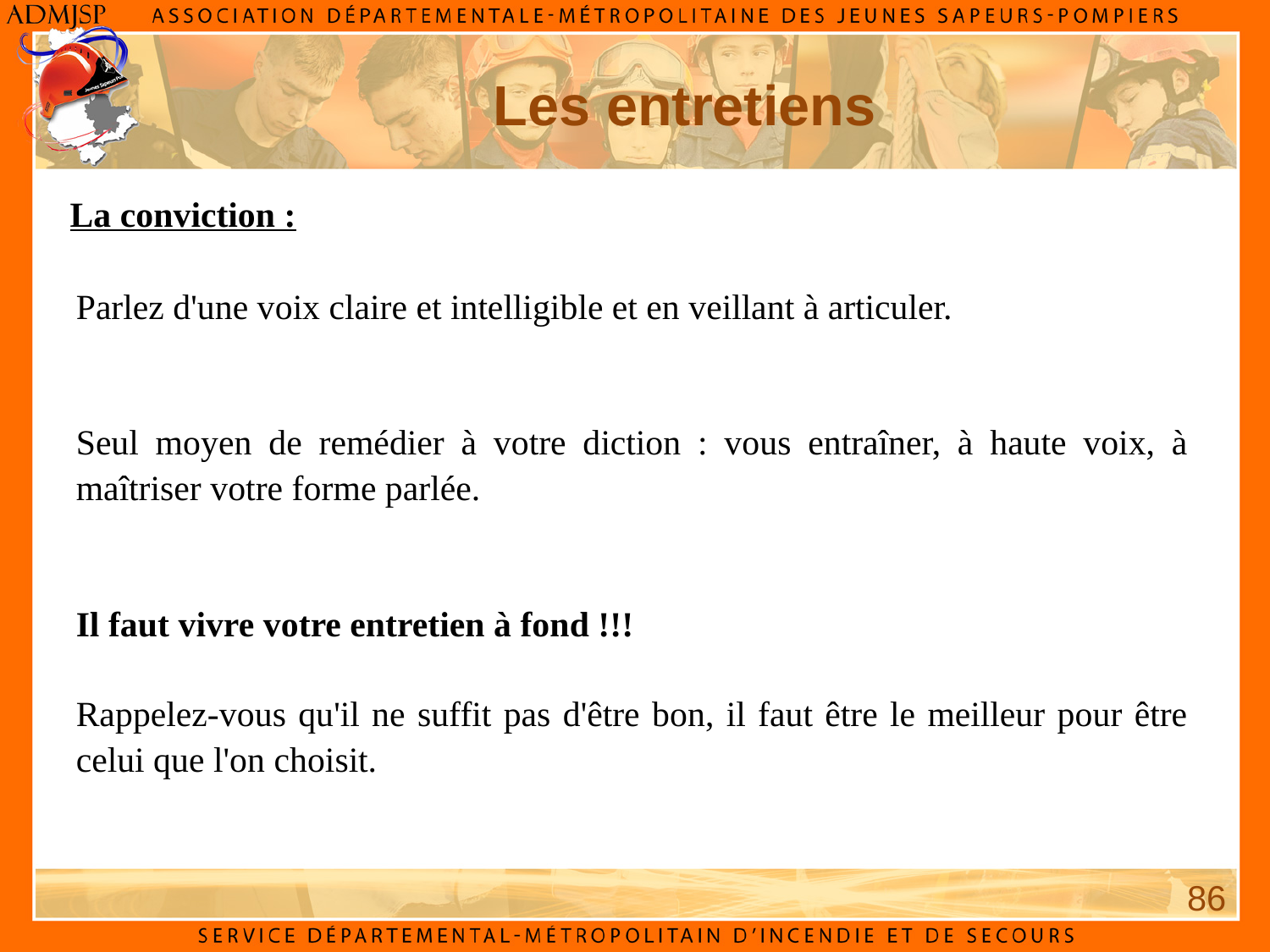

Les entretiens
La conviction :
Parlez d'une voix claire et intelligible et en veillant à articuler.

Seul moyen de remédier à votre diction : vous entraîner, à haute voix, à maîtriser votre forme parlée.

Il faut vivre votre entretien à fond !!!

Rappelez-vous qu'il ne suffit pas d'être bon, il faut être le meilleur pour être celui que l'on choisit.
86